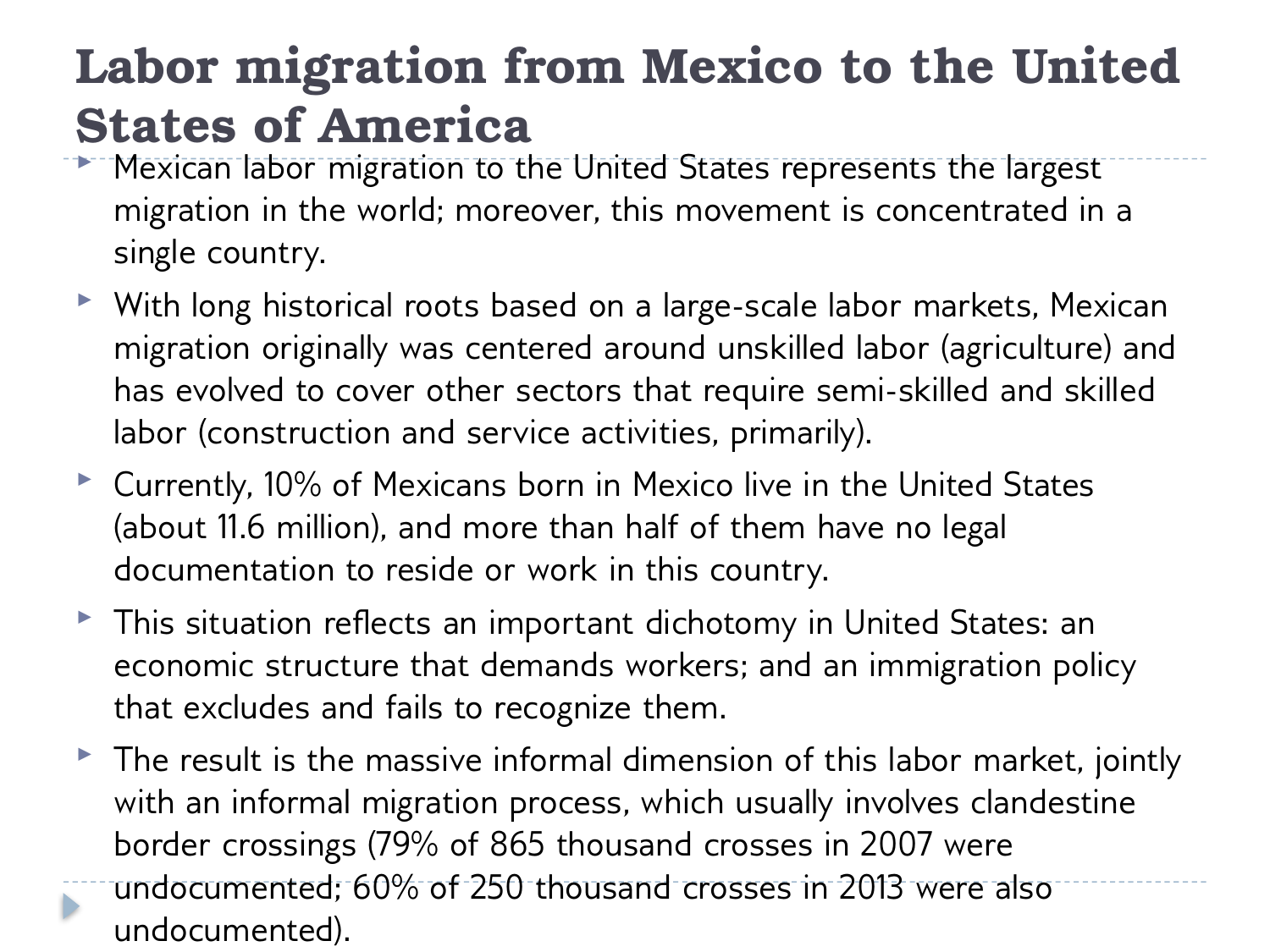

# Labor migration from Mexico to the United States of America
Mexican labor migration to the United States represents the largest migration in the world; moreover, this movement is concentrated in a single country.
With long historical roots based on a large-scale labor markets, Mexican migration originally was centered around unskilled labor (agriculture) and has evolved to cover other sectors that require semi-skilled and skilled labor (construction and service activities, primarily).
Currently, 10% of Mexicans born in Mexico live in the United States (about 11.6 million), and more than half of them have no legal documentation to reside or work in this country.
This situation reflects an important dichotomy in United States: an economic structure that demands workers; and an immigration policy that excludes and fails to recognize them.
The result is the massive informal dimension of this labor market, jointly with an informal migration process, which usually involves clandestine border crossings (79% of 865 thousand crosses in 2007 were undocumented; 60% of 250 thousand crosses in 2013 were also undocumented).